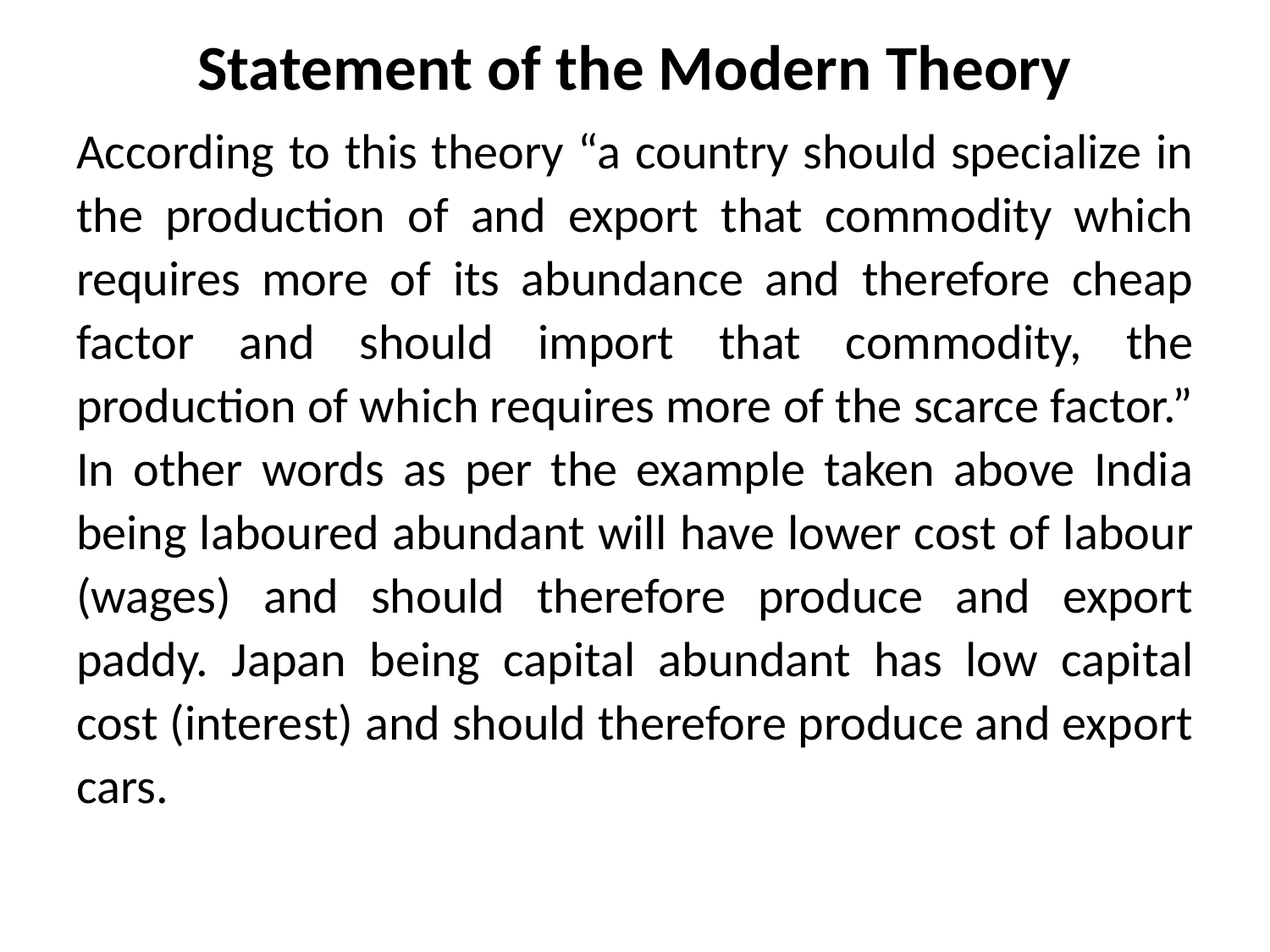

# Statement of the Modern Theory
According to this theory “a country should specialize in the production of and export that commodity which requires more of its abundance and therefore cheap factor and should import that commodity, the production of which requires more of the scarce factor.”
In other words as per the example taken above India being laboured abundant will have lower cost of labour (wages) and should therefore produce and export paddy. Japan being capital abundant has low capital cost (interest) and should therefore produce and export cars.